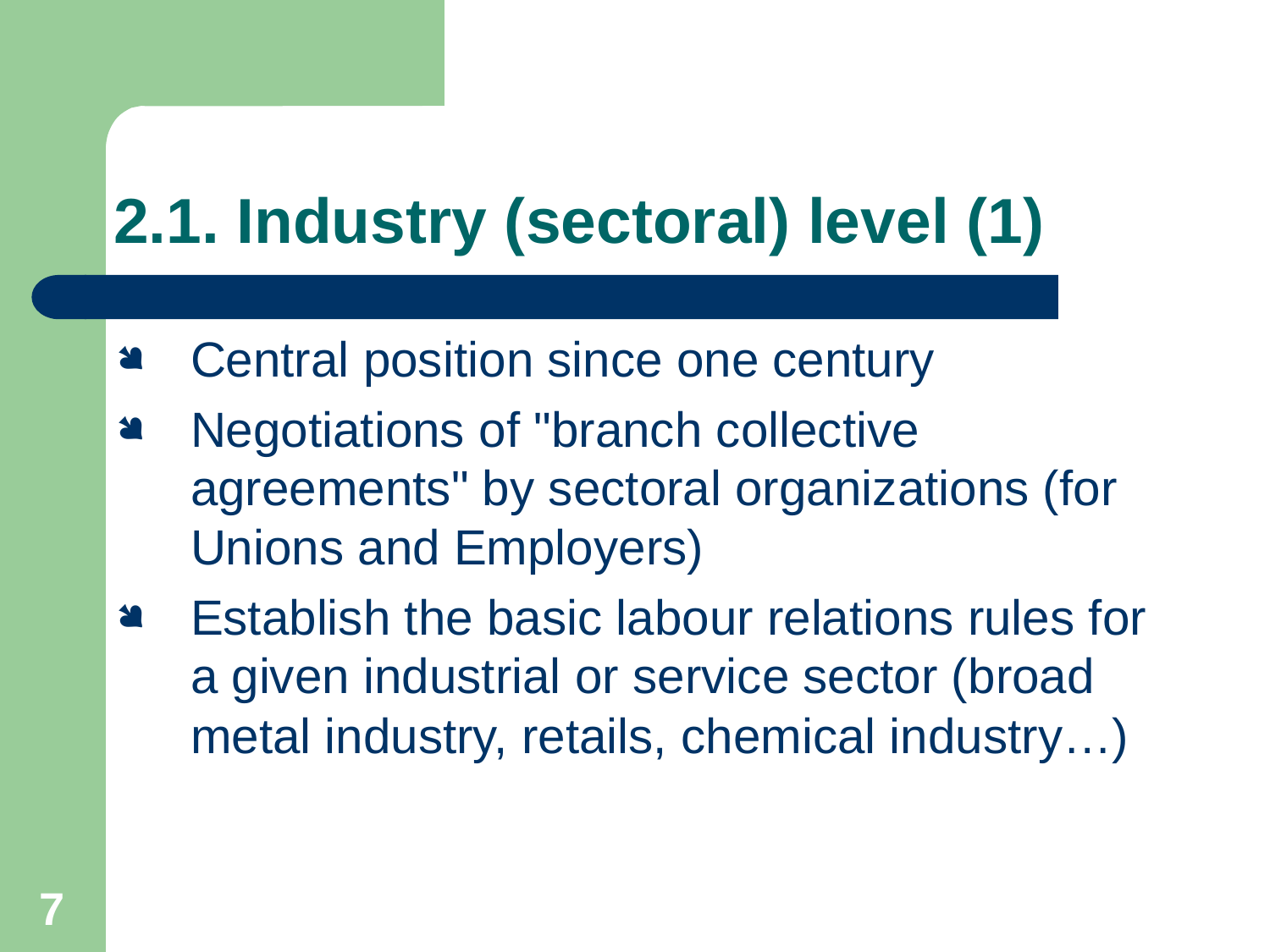

2.1. Industry (sectoral) level (1)
Central position since one century
Negotiations of "branch collective agreements" by sectoral organizations (for Unions and Employers)
Establish the basic labour relations rules for a given industrial or service sector (broad metal industry, retails, chemical industry…)

7